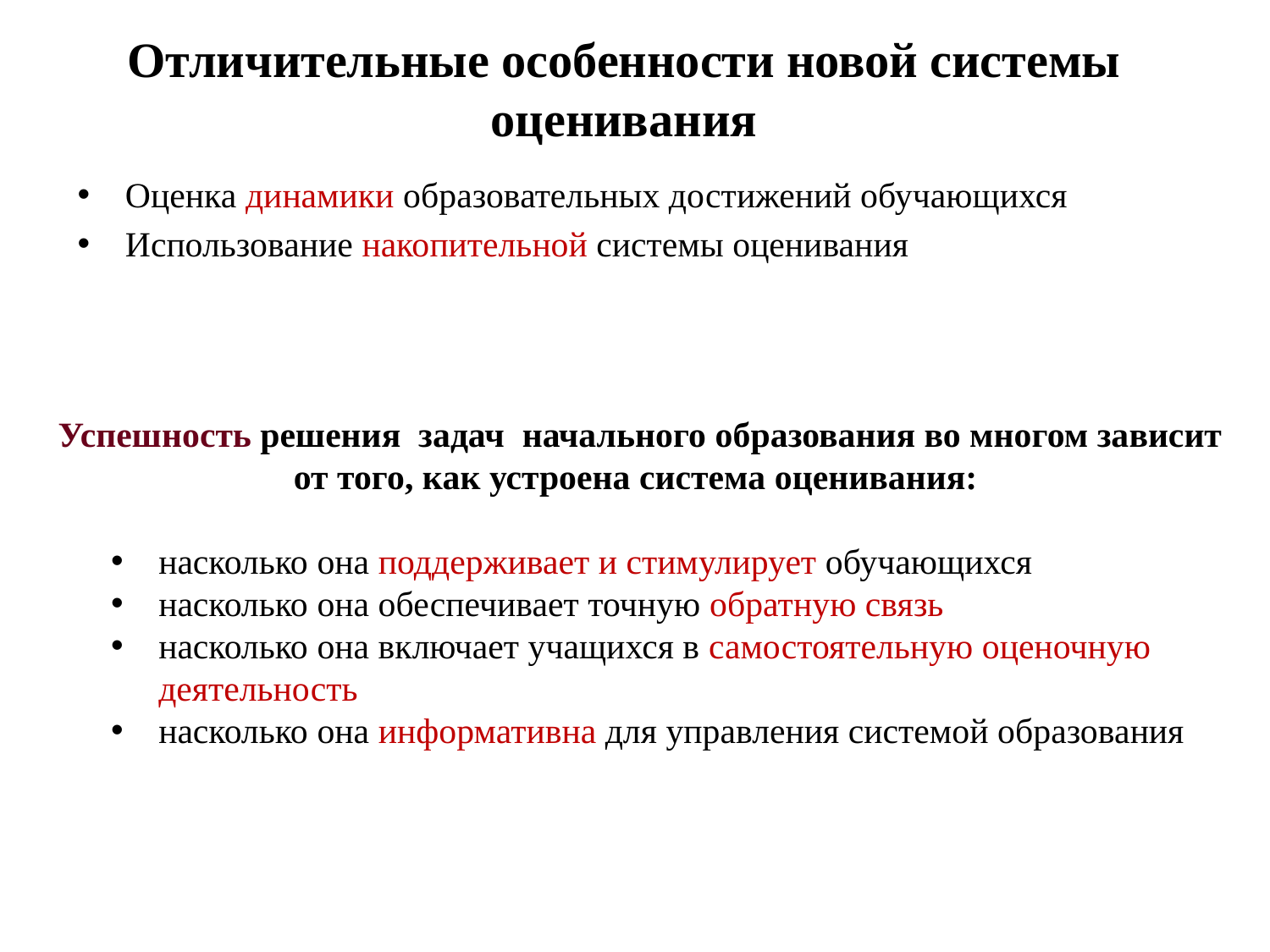

# Отличительные особенности новой системы оценивания
Оценка динамики образовательных достижений обучающихся
Использование накопительной системы оценивания
Успешность решения  задач  начального образования во многом зависит от того, как устроена система оценивания:

насколько она поддерживает и стимулирует обучающихся
насколько она обеспечивает точную обратную связь
насколько она включает учащихся в самостоятельную оценочную деятельность
насколько она информативна для управления системой образования